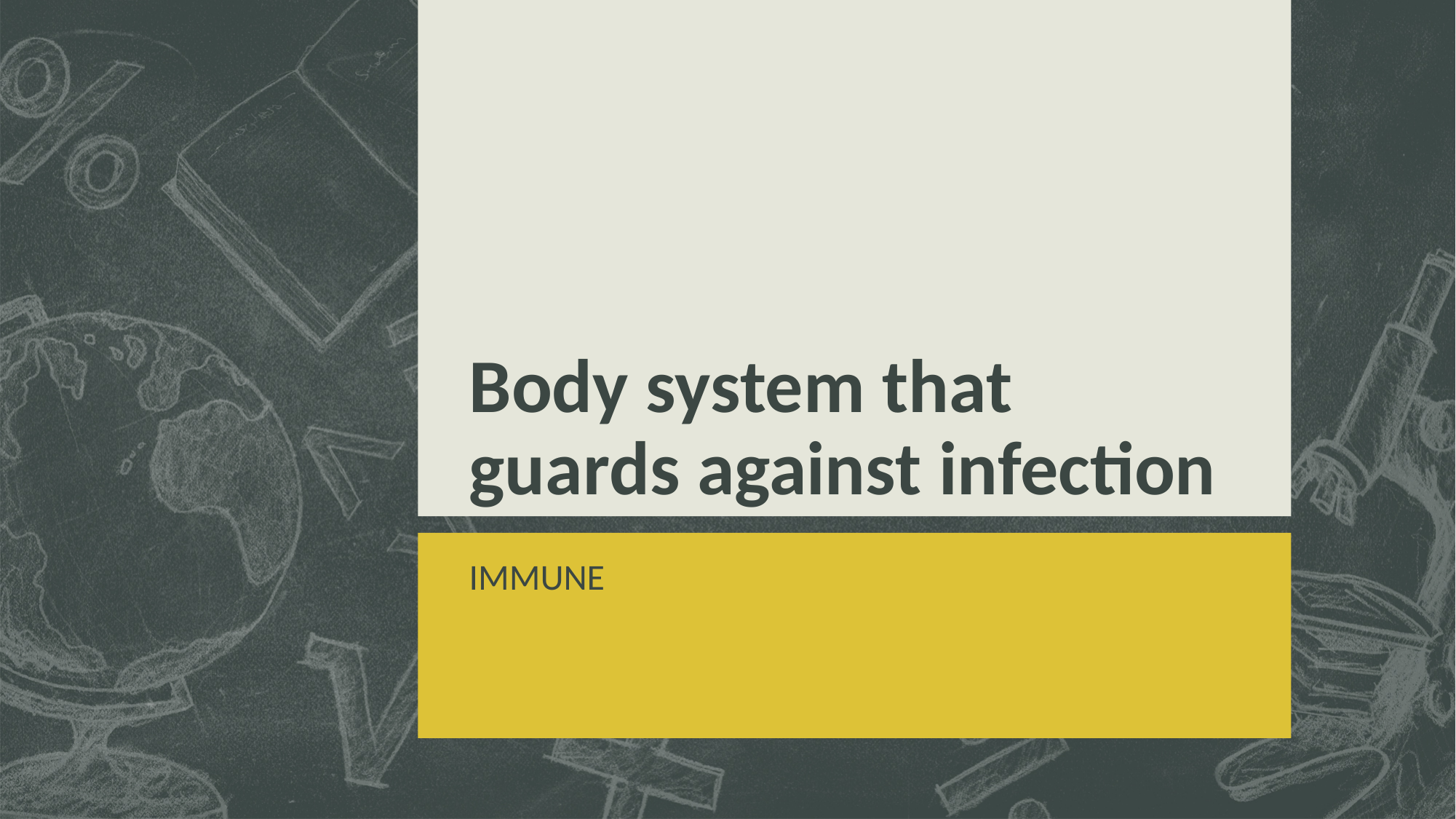

# Body system that guards against infection
IMMUNE